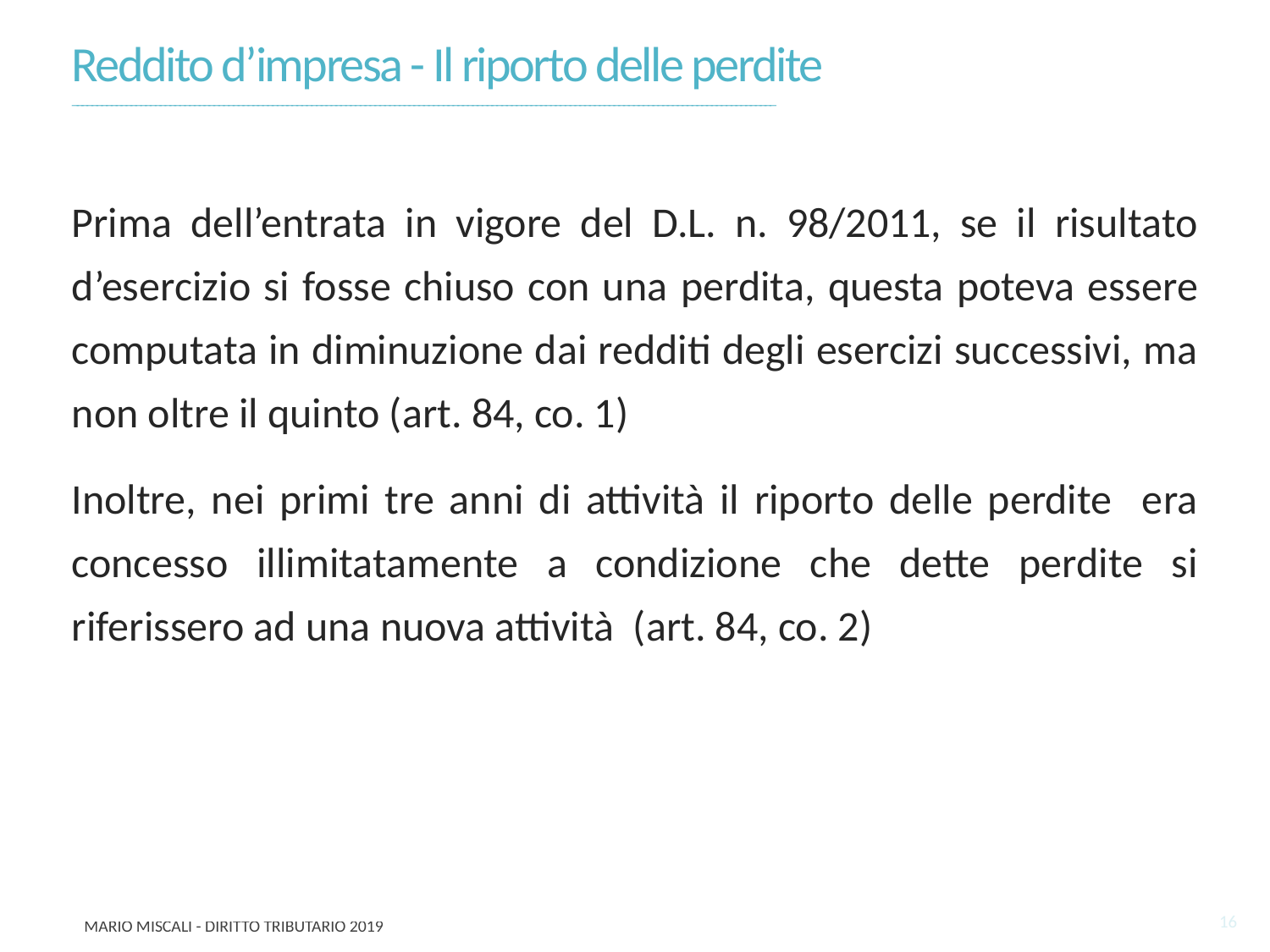

Reddito d’impresa - Il riporto delle perdite
________________________________________________________________________________________________________________________________________________
Prima dell’entrata in vigore del D.L. n. 98/2011, se il risultato d’esercizio si fosse chiuso con una perdita, questa poteva essere computata in diminuzione dai redditi degli esercizi successivi, ma non oltre il quinto (art. 84, co. 1)
Inoltre, nei primi tre anni di attività il riporto delle perdite  era concesso illimitatamente a condizione che dette perdite si riferissero ad una nuova attività  (art. 84, co. 2)

16
Mario Miscali - Diritto Tributario 2019